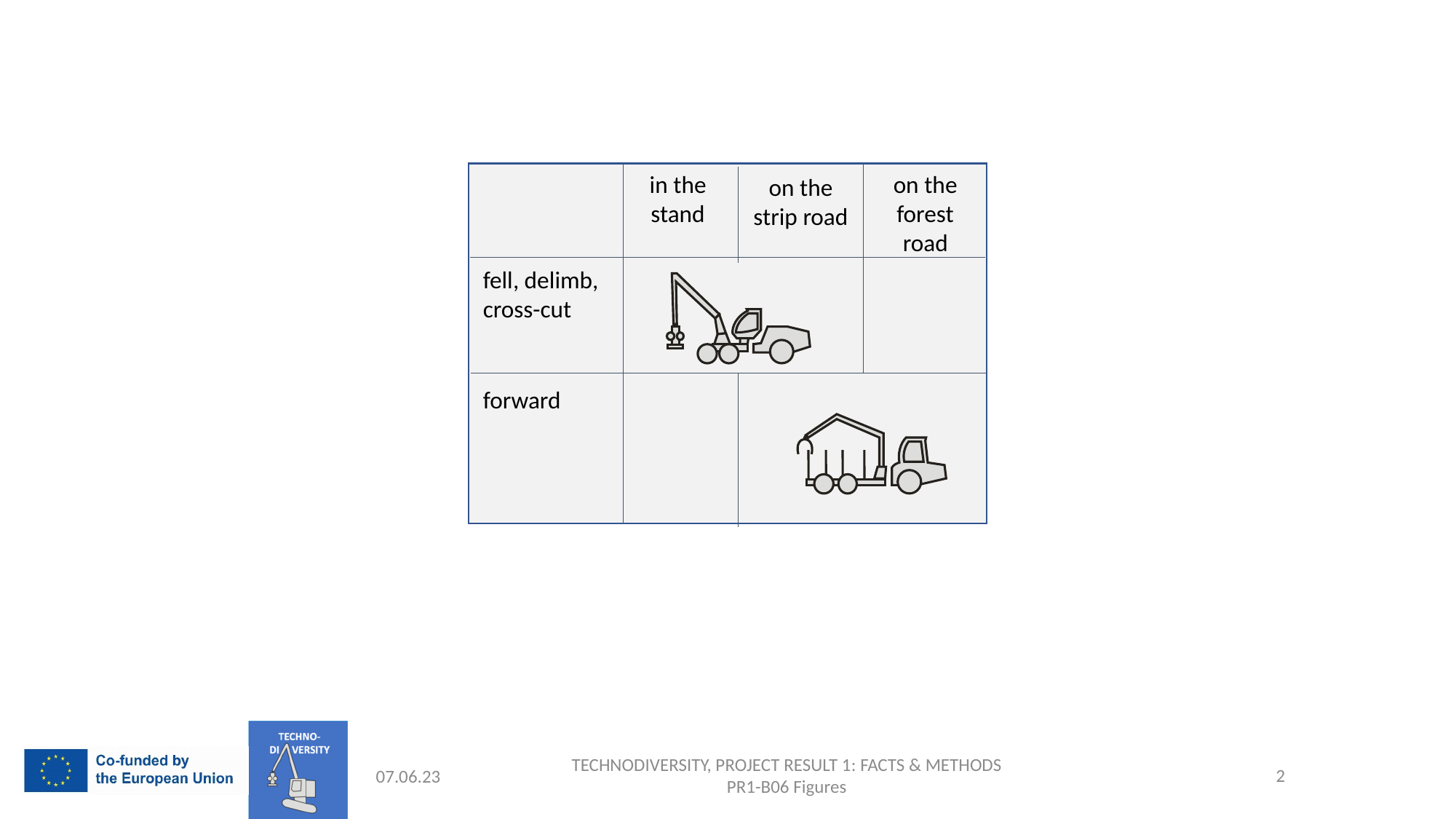

in the stand
on the forest road
on the strip road
fell, delimb, cross-cut

forward